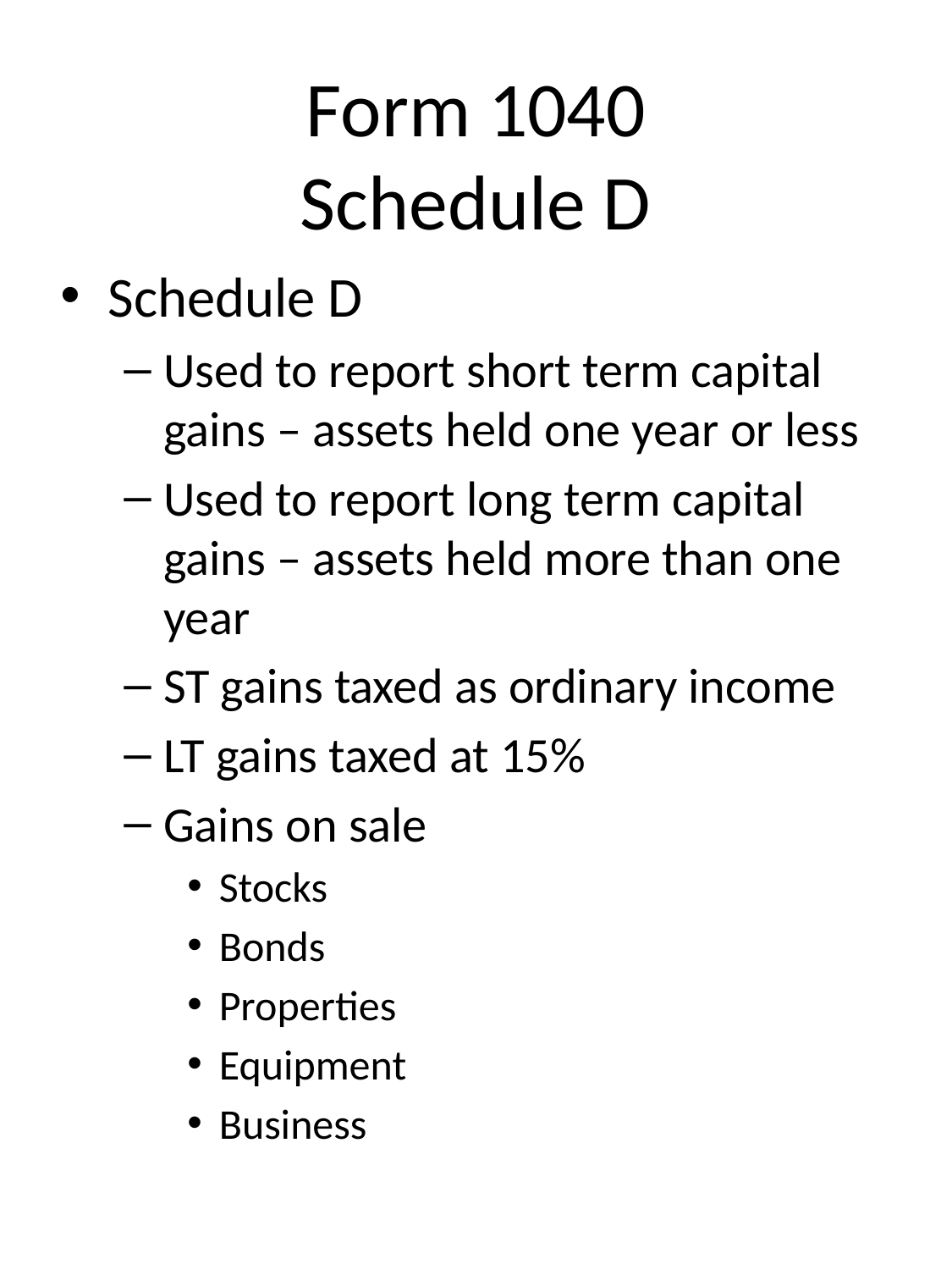

# Form 1040 Schedule D
Schedule D
Used to report short term capital gains – assets held one year or less
Used to report long term capital gains – assets held more than one year
ST gains taxed as ordinary income
LT gains taxed at 15%
Gains on sale
Stocks
Bonds
Properties
Equipment
Business